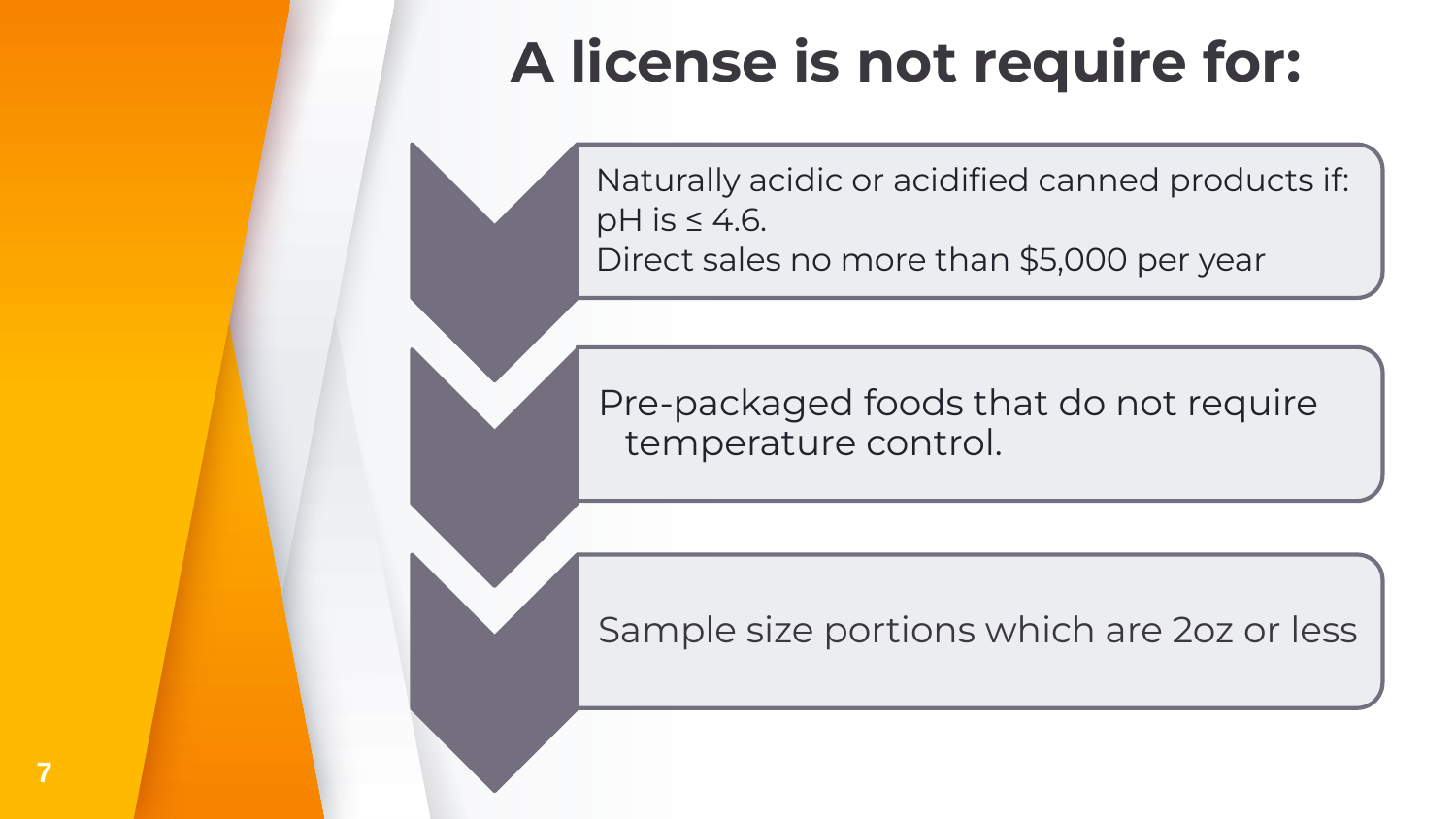

# A license is not require for:

Naturally acidic or acidified canned products if:
pH is ≤ 4.6.
Direct sales no more than $5,000 per year

Pre-packaged foods that do not require temperature control.

Sample size portions which are 2oz or less
7